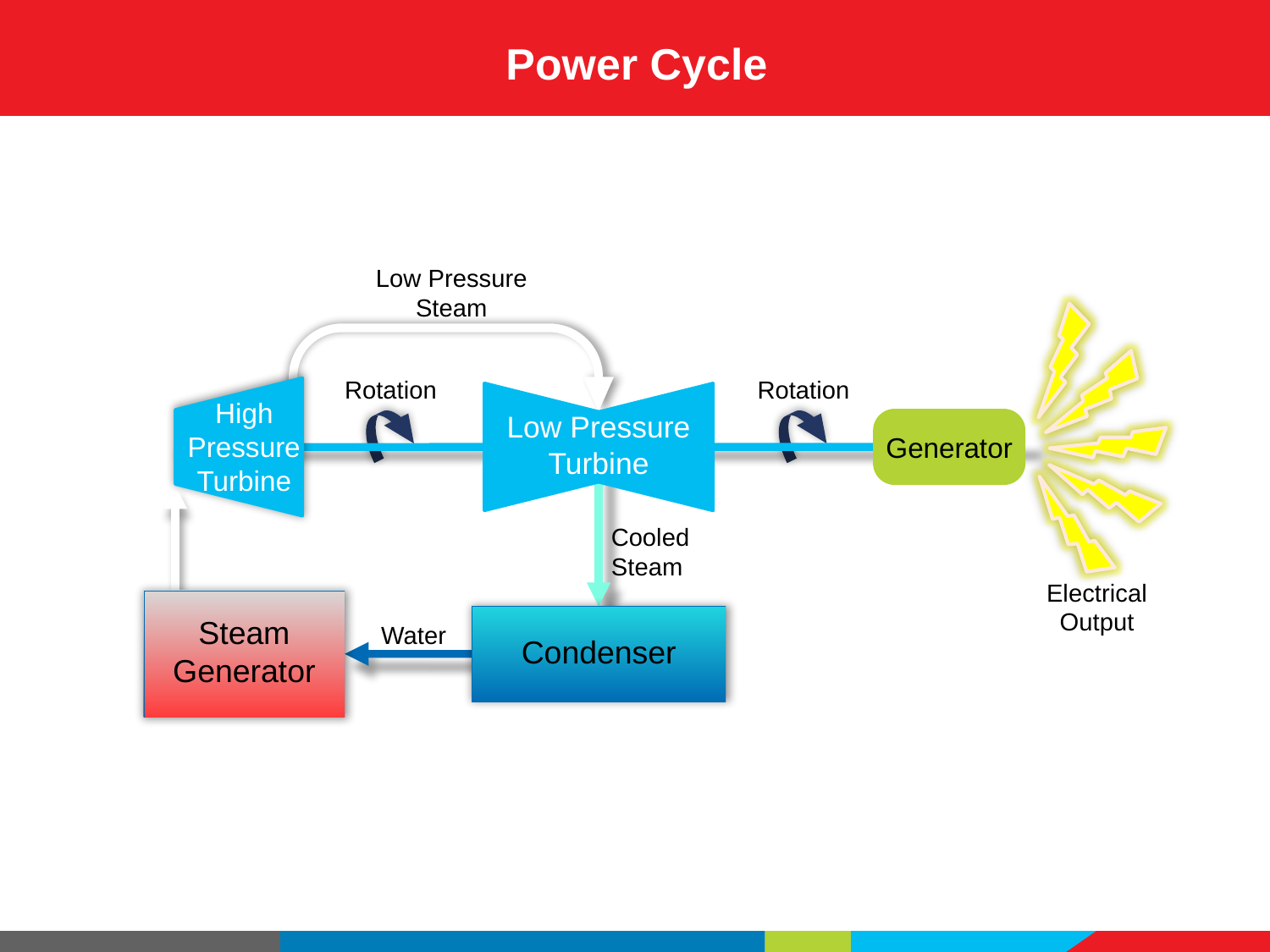

# Power Cycle
Low Pressure Steam

Rotation
Rotation

High
Pressure
Turbine

Low Pressure Turbine

Generator

Cooled Steam
Electrical
Output

Steam
Generator

Water
Condenser